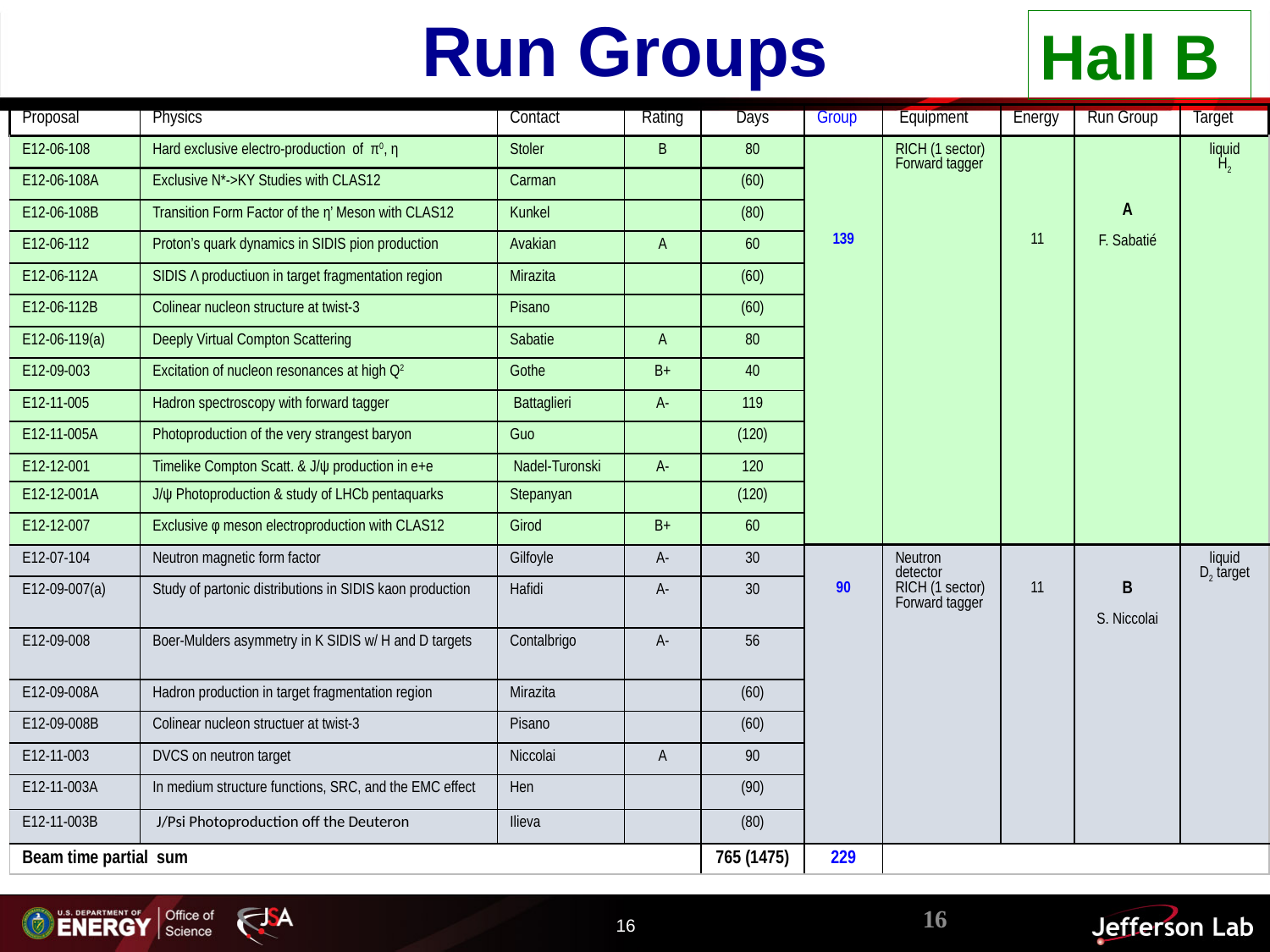

Run Groups
Hall B
| Proposal | Physics | Contact | Rating | Days | Group | Equipment | Energy | Run Group | Target |
| --- | --- | --- | --- | --- | --- | --- | --- | --- | --- |
| E12-06-108 | Hard exclusive electro-production of π0, η | Stoler | B | 80 | 139 | RICH (1 sector) Forward tagger | 11 | A F. Sabatié | liquid H2 |
| E12-06-108A | Exclusive N\*->KY Studies with CLAS12 | Carman |  | (60) |  |  |  |  |  |
| E12-06-108B | Transition Form Factor of the η’ Meson with CLAS12 | Kunkel |  | (80) |  |  |  |  |  |
| E12-06-112 | Proton’s quark dynamics in SIDIS pion production | Avakian | A | 60 |  |  |  |  |  |
| E12-06-112A | SIDIS Λ productiuon in target fragmentation region | Mirazita |  | (60) |  |  |  |  |  |
| E12-06-112B | Colinear nucleon structure at twist-3 | Pisano |  | (60) |  |  |  |  |  |
| E12-06-119(a) | Deeply Virtual Compton Scattering | Sabatie | A | 80 |  |  |  |  |  |
| E12-09-003 | Excitation of nucleon resonances at high Q2 | Gothe | B+ | 40 |  |  |  |  |  |
| E12-11-005 | Hadron spectroscopy with forward tagger | Battaglieri | A- | 119 |  |  |  |  |  |
| E12-11-005A | Photoproduction of the very strangest baryon | Guo |  | (120) |  |  |  |  |  |
| E12-12-001 | Timelike Compton Scatt. & J/ψ production in e+e | Nadel-Turonski | A- | 120 |  |  |  |  |  |
| E12-12-001A | J/ψ Photoproduction & study of LHCb pentaquarks | Stepanyan |  | (120) |  |  |  |  |  |
| E12-12-007 | Exclusive φ meson electroproduction with CLAS12 | Girod | B+ | 60 |  |  |  |  |  |
| E12-07-104 | Neutron magnetic form factor | Gilfoyle | A- | 30 | 90 | Neutron detector RICH (1 sector) Forward tagger | 11 | B S. Niccolai | liquid D2 target |
| E12-09-007(a) | Study of partonic distributions in SIDIS kaon production | Hafidi | A- | 30 |  |  |  |  |  |
| E12-09-008 | Boer-Mulders asymmetry in K SIDIS w/ H and D targets | Contalbrigo | A- | 56 |  |  |  |  |  |
| E12-09-008A | Hadron production in target fragmentation region | Mirazita |  | (60) |  |  |  |  |  |
| E12-09-008B | Colinear nucleon structuer at twist-3 | Pisano |  | (60) |  |  |  |  |  |
| E12-11-003 | DVCS on neutron target | Niccolai | A | 90 |  |  |  |  |  |
| E12-11-003A | In medium structure functions, SRC, and the EMC effect | Hen |  | (90) |  |  |  |  |  |
| E12-11-003B | J/Psi Photoproduction off the Deuteron | Ilieva |  | (80) |  |  |  |  |  |
| Beam time partial sum |  |  |  | 765 (1475) | 229 |  |  |  |  |
16